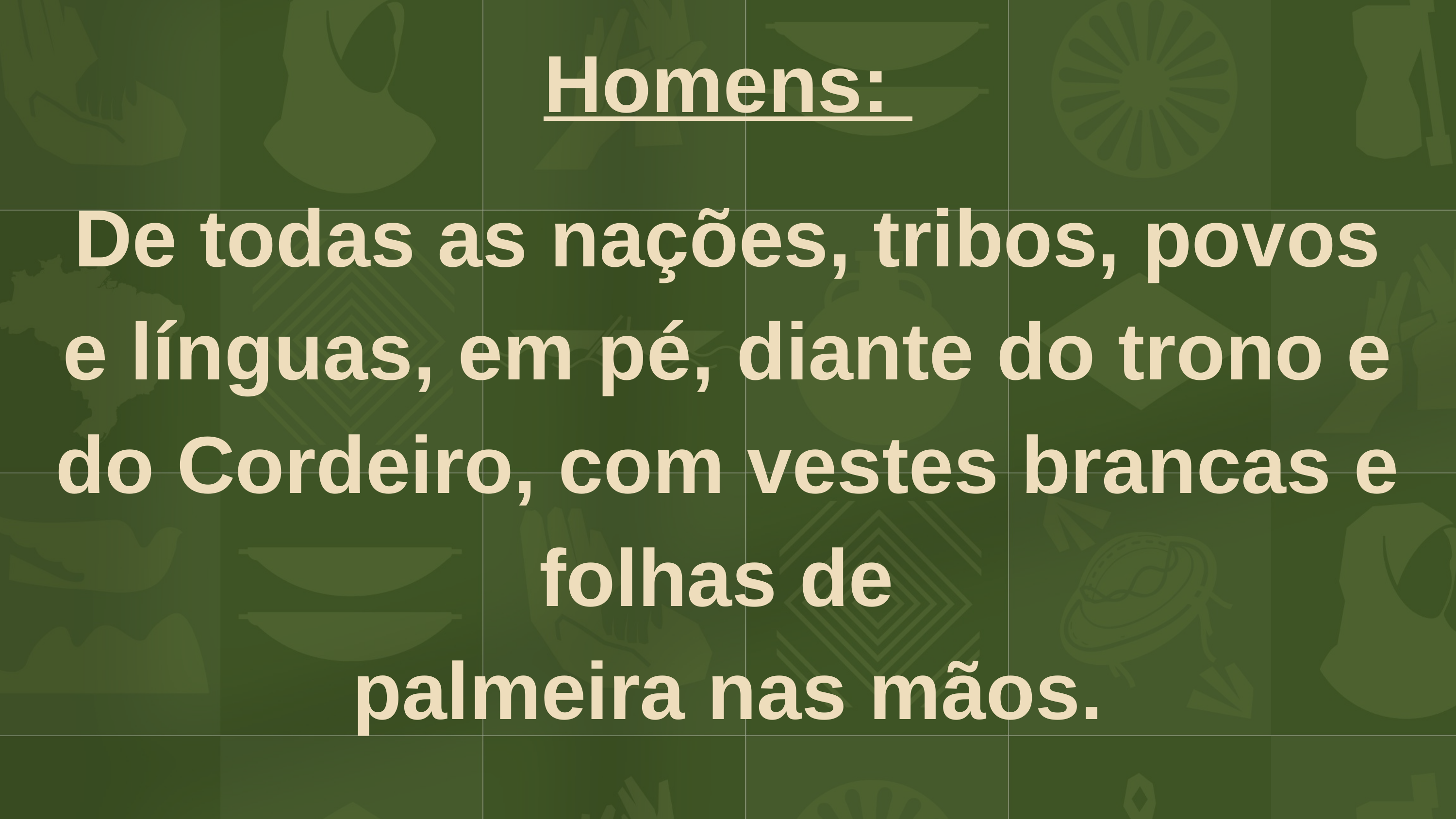

Homens:

De todas as nações, tribos, povos e línguas, em pé, diante do trono e do Cordeiro, com vestes brancas e folhas de
palmeira nas mãos.